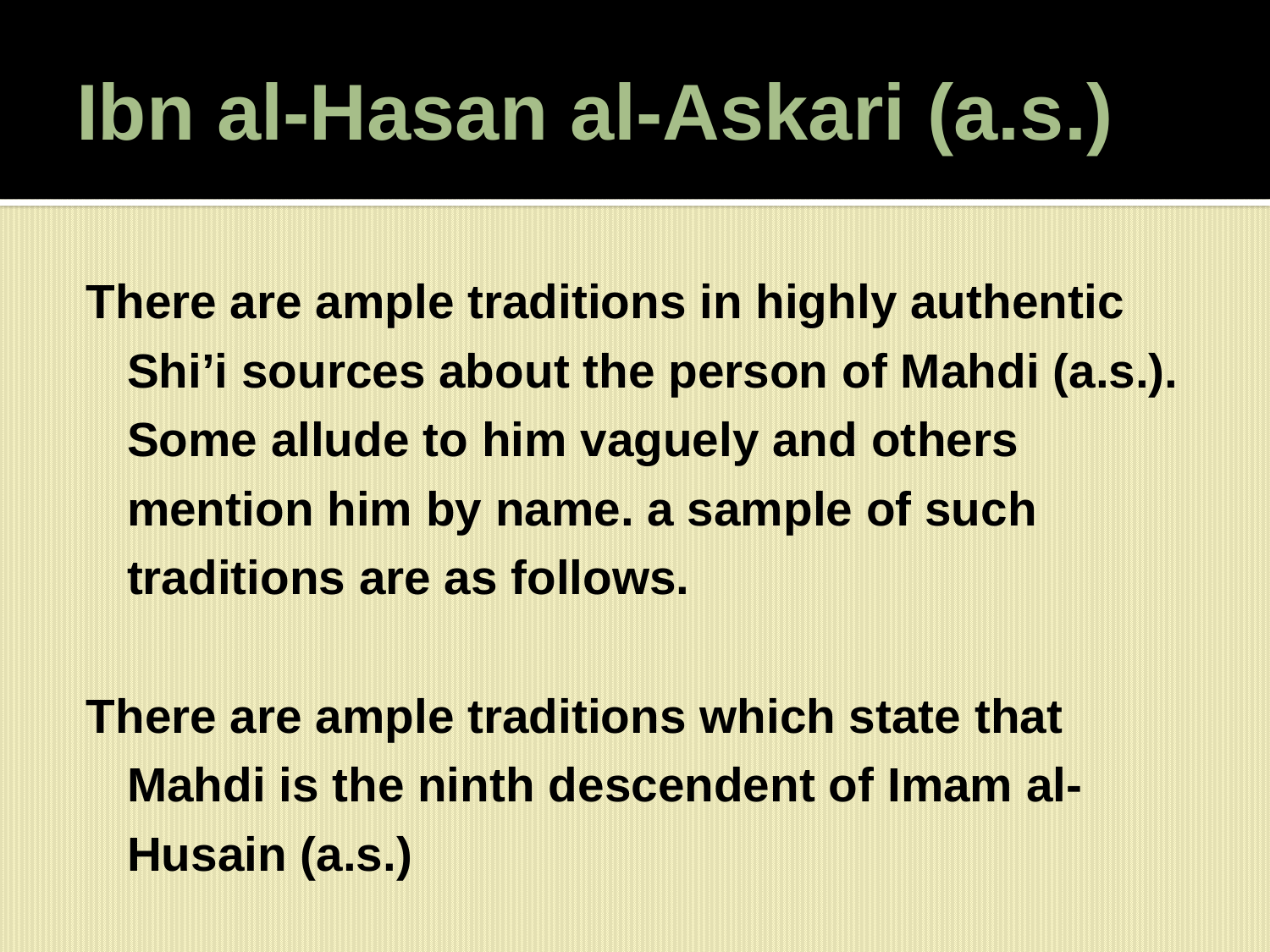

# Ibn al-Hasan al-Askari (a.s.)
There are ample traditions in highly authentic Shi’i sources about the person of Mahdi (a.s.). Some allude to him vaguely and others mention him by name. a sample of such traditions are as follows.

There are ample traditions which state that Mahdi is the ninth descendent of Imam al-Husain (a.s.)